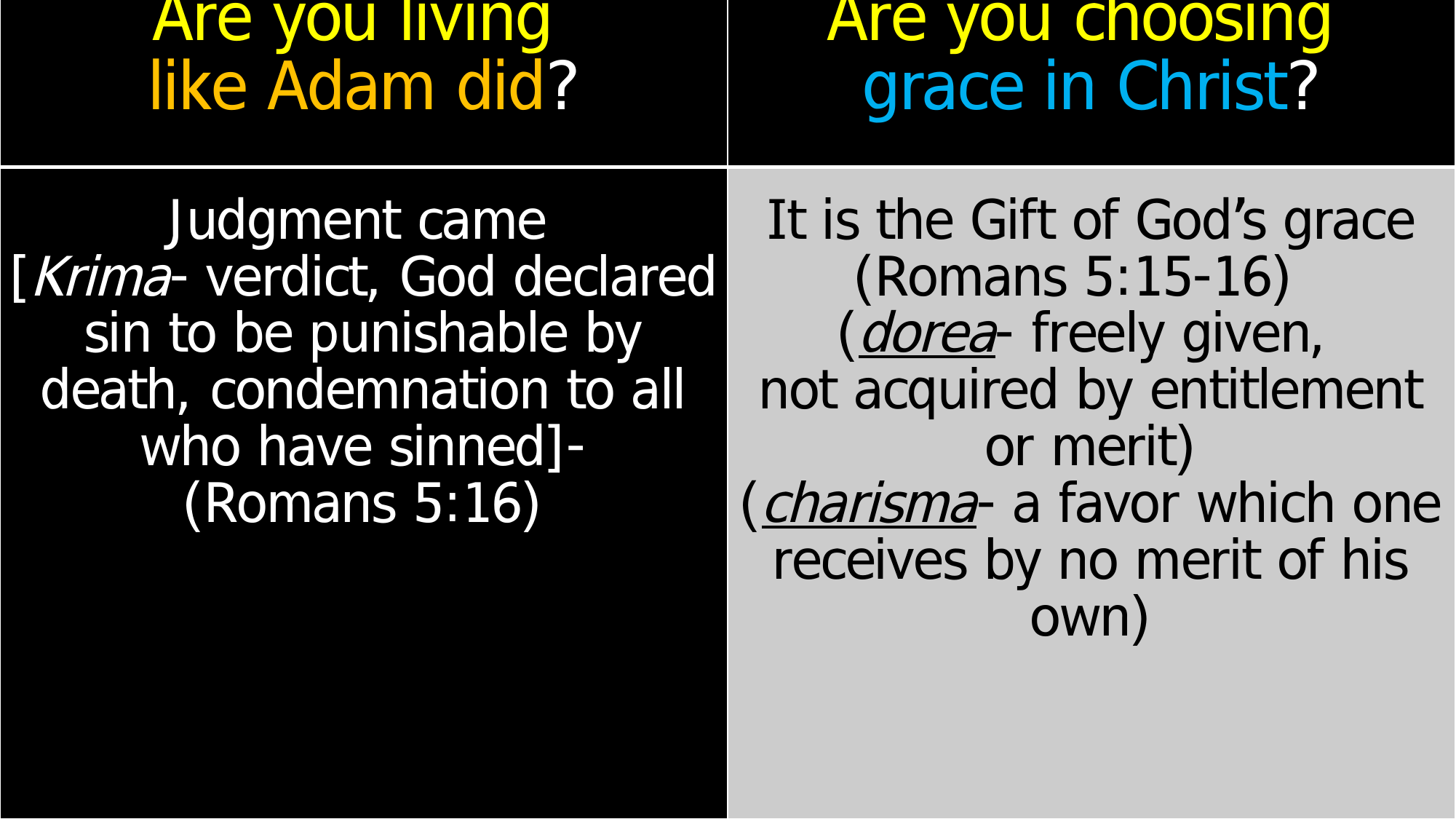

| Are you living like Adam did? | Are you choosing grace in Christ? |
| --- | --- |
| Judgment came [Krima- verdict, God declared sin to be punishable by death, condemnation to all who have sinned]- (Romans 5:16) | It is the Gift of God’s grace (Romans 5:15-16) (dorea- freely given, not acquired by entitlement or merit) (charisma- a favor which one receives by no merit of his own) |